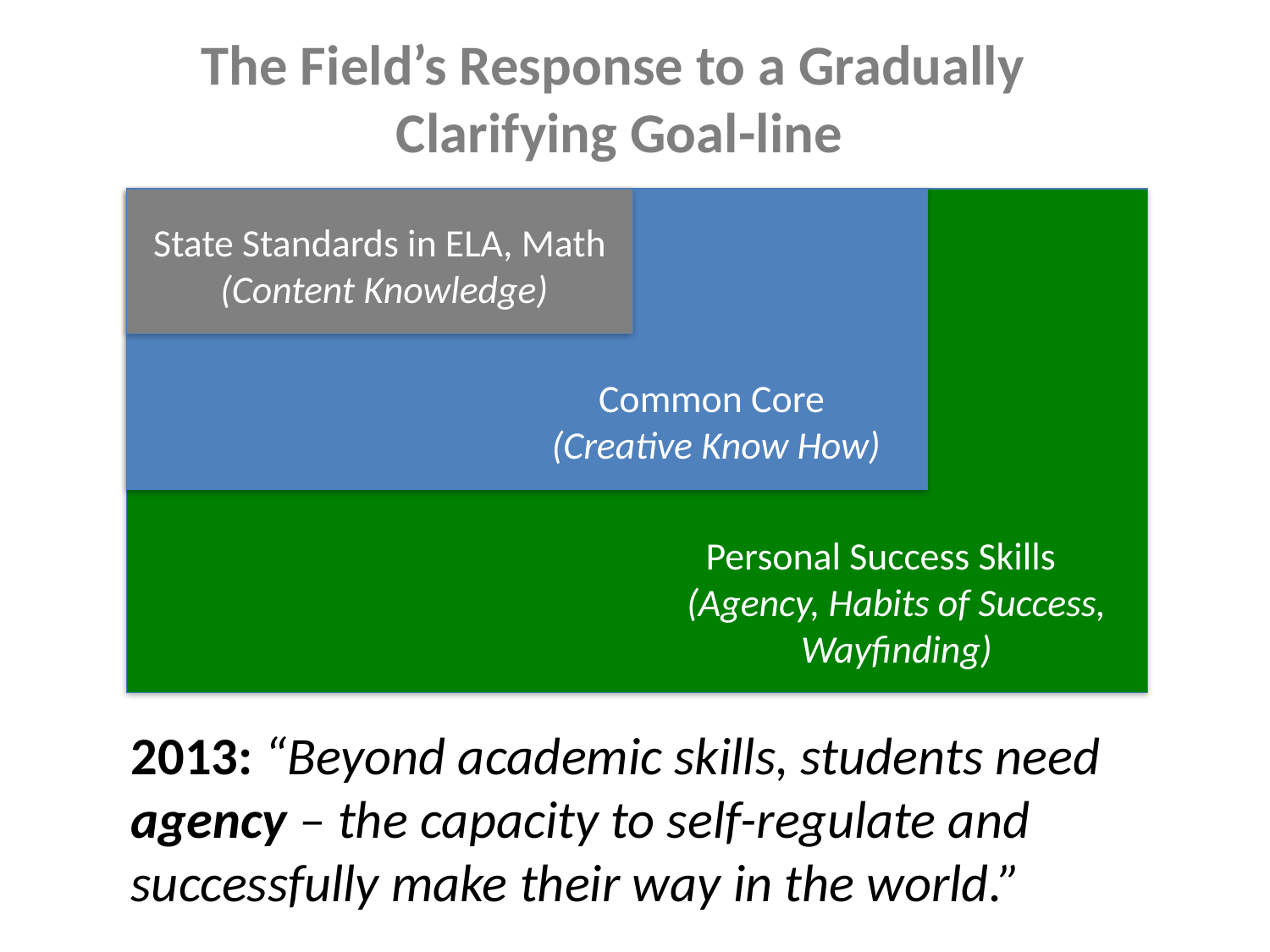

# The Field’s Response to a Gradually Clarifying Goal-line

State Standards in ELA, Math
 (Content Knowledge)
Common Core
 (Creative Know How)
Personal Success Skills
(Agency, Habits of Success, Wayfinding)
2013: “Beyond academic skills, students need agency – the capacity to self-regulate and successfully make their way in the world.”